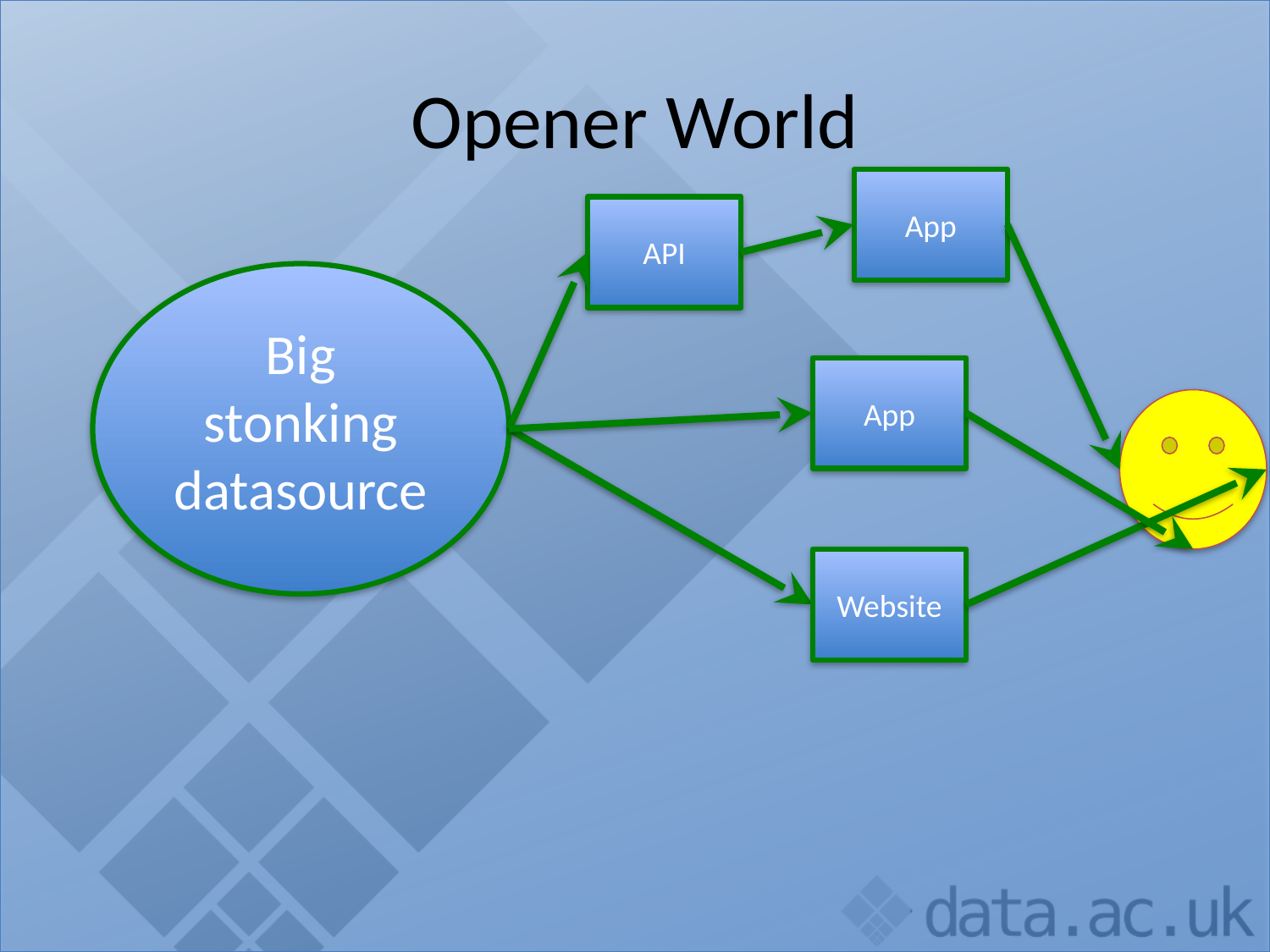

# Opener World
App
API
Big stonking datasource
App

Website